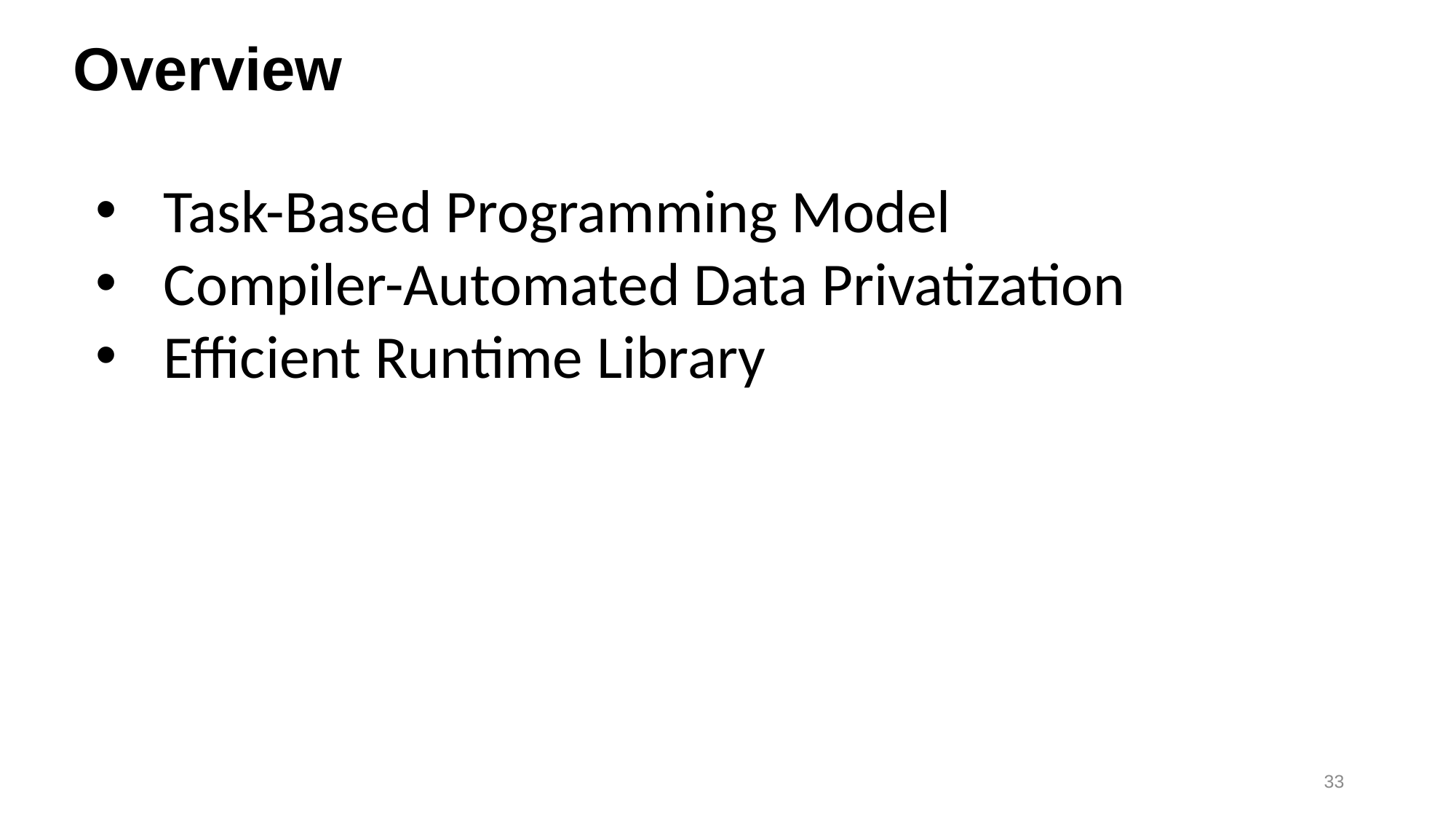

Overview
Task-Based Programming Model
Compiler-Automated Data Privatization
Efficient Runtime Library

33